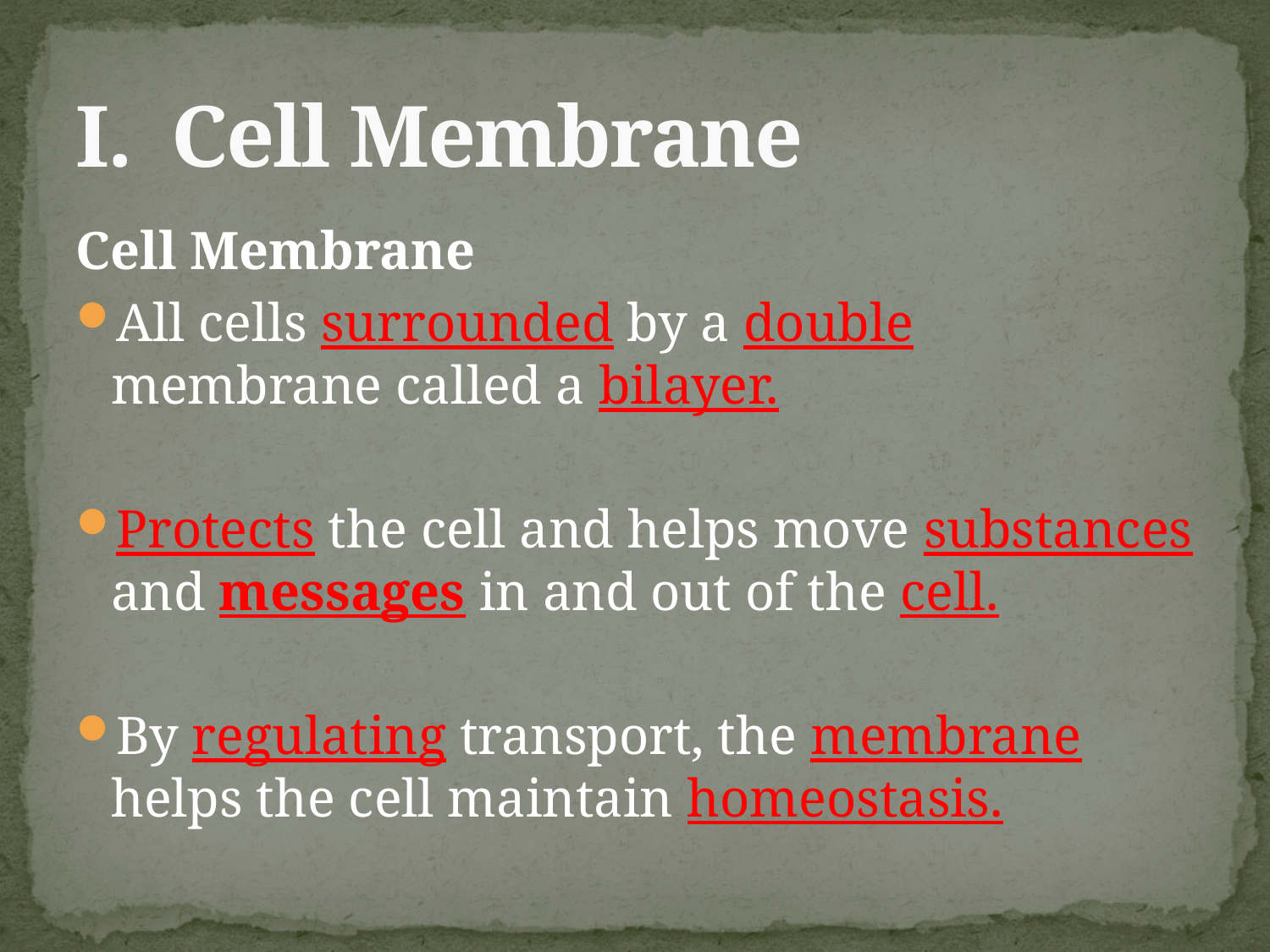

# I.  Cell Membrane
Cell Membrane
All cells surrounded by a double membrane called a bilayer.

Protects the cell and helps move substances and messages in and out of the cell.

By regulating transport, the membrane helps the cell maintain homeostasis.